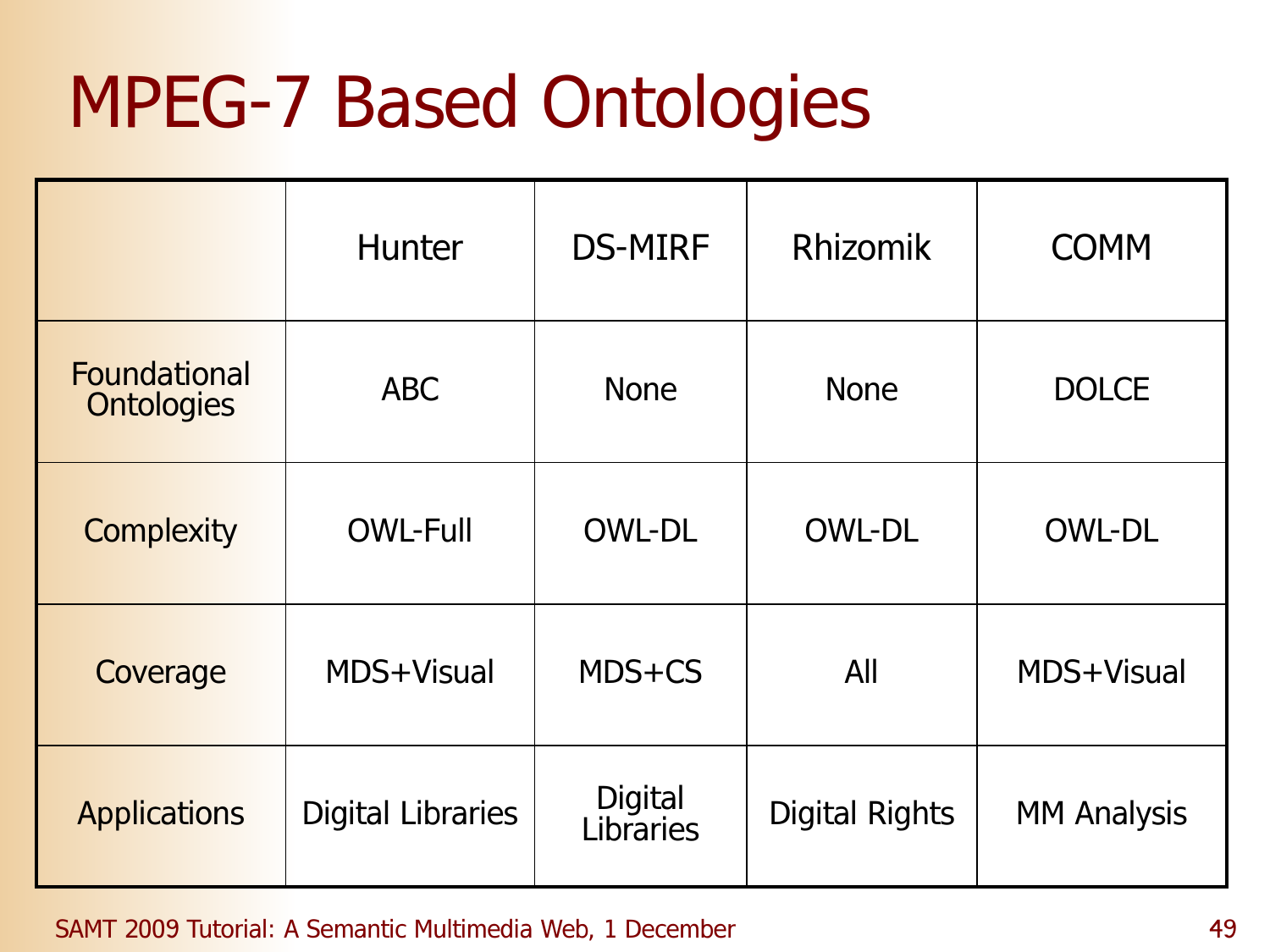

# MPEG-7 Based Ontologies
|  | Hunter | DS-MIRF | Rhizomik | COMM |
| --- | --- | --- | --- | --- |
| Foundational Ontologies | ABC | None | None | DOLCE |
| Complexity | OWL-Full | OWL-DL | OWL-DL | OWL-DL |
| Coverage | MDS+Visual | MDS+CS | All | MDS+Visual |
| Applications | Digital Libraries | Digital Libraries | Digital Rights | MM Analysis |
SAMT 2009 Tutorial: A Semantic Multimedia Web, 1 December
49